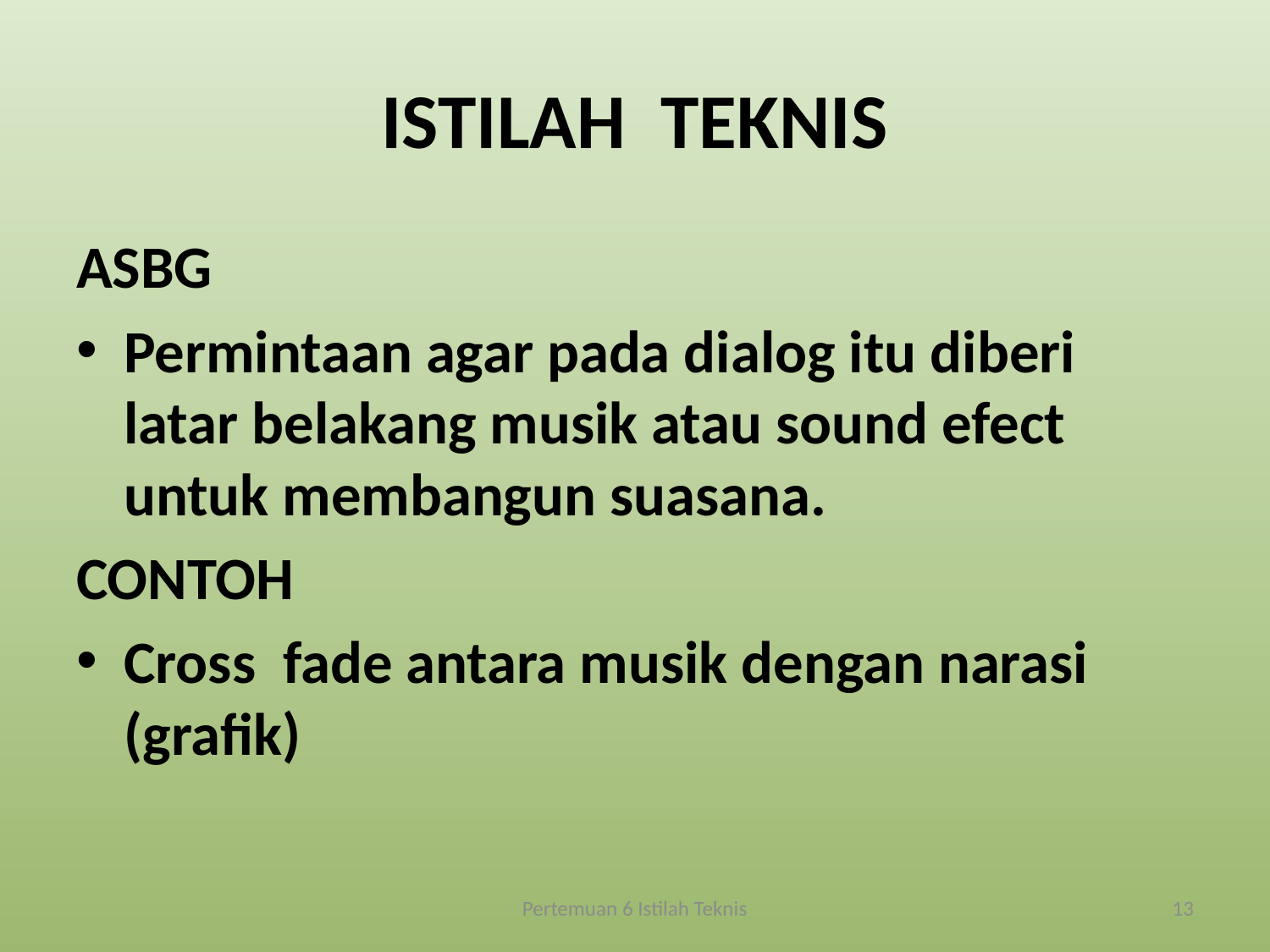

# ISTILAH  TEKNIS
ASBG
Permintaan agar pada dialog itu diberi latar belakang musik atau sound efect untuk membangun suasana.
CONTOH
Cross  fade antara musik dengan narasi (grafik)

Pertemuan 6 Istilah Teknis
13